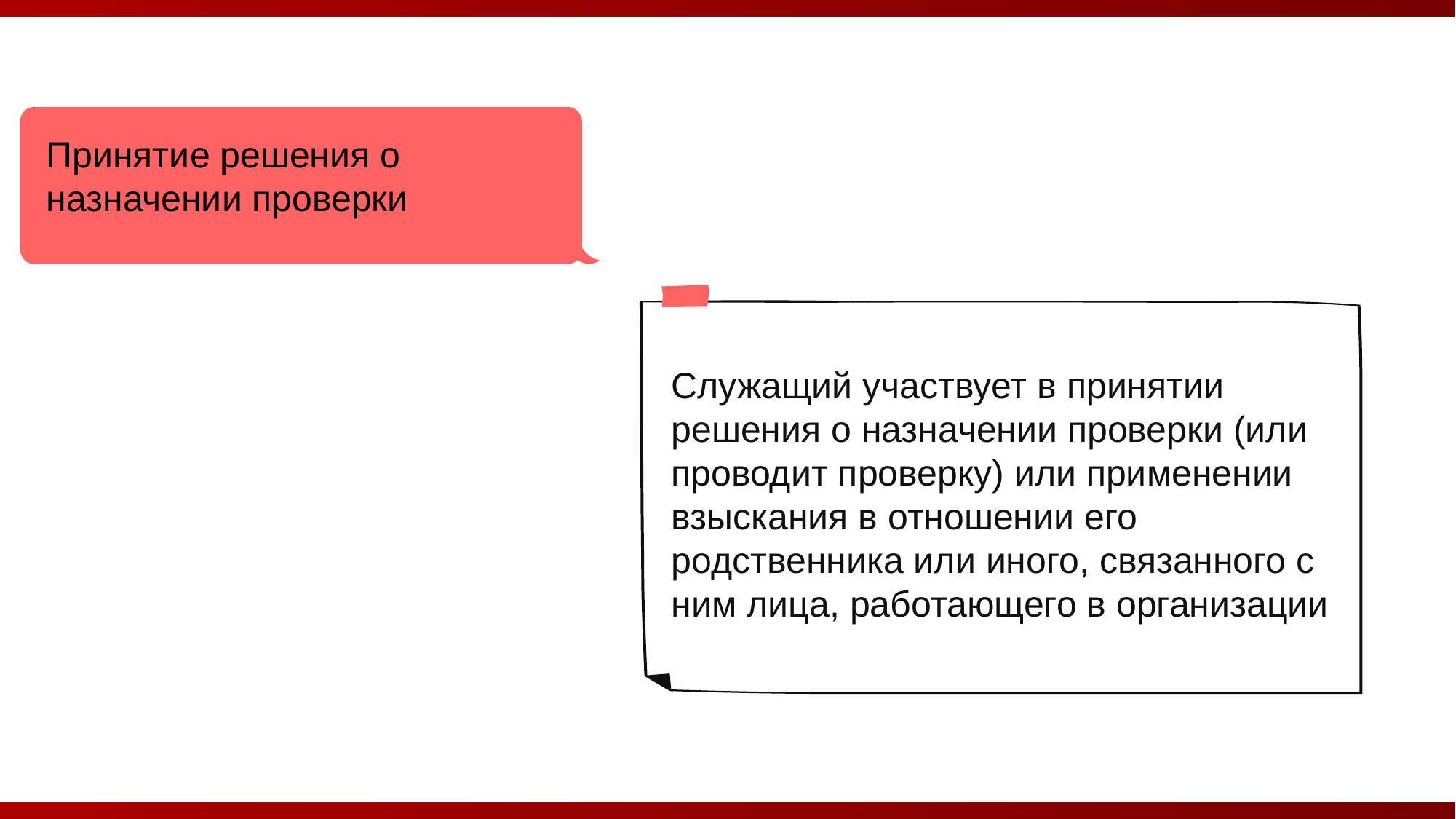

Принятие решения о назначении проверки

Служащий участвует в принятии решения о назначении проверки (или проводит проверку) или применении взыскания в отношении его родственника или иного, связанного с ним лица, работающего в организации